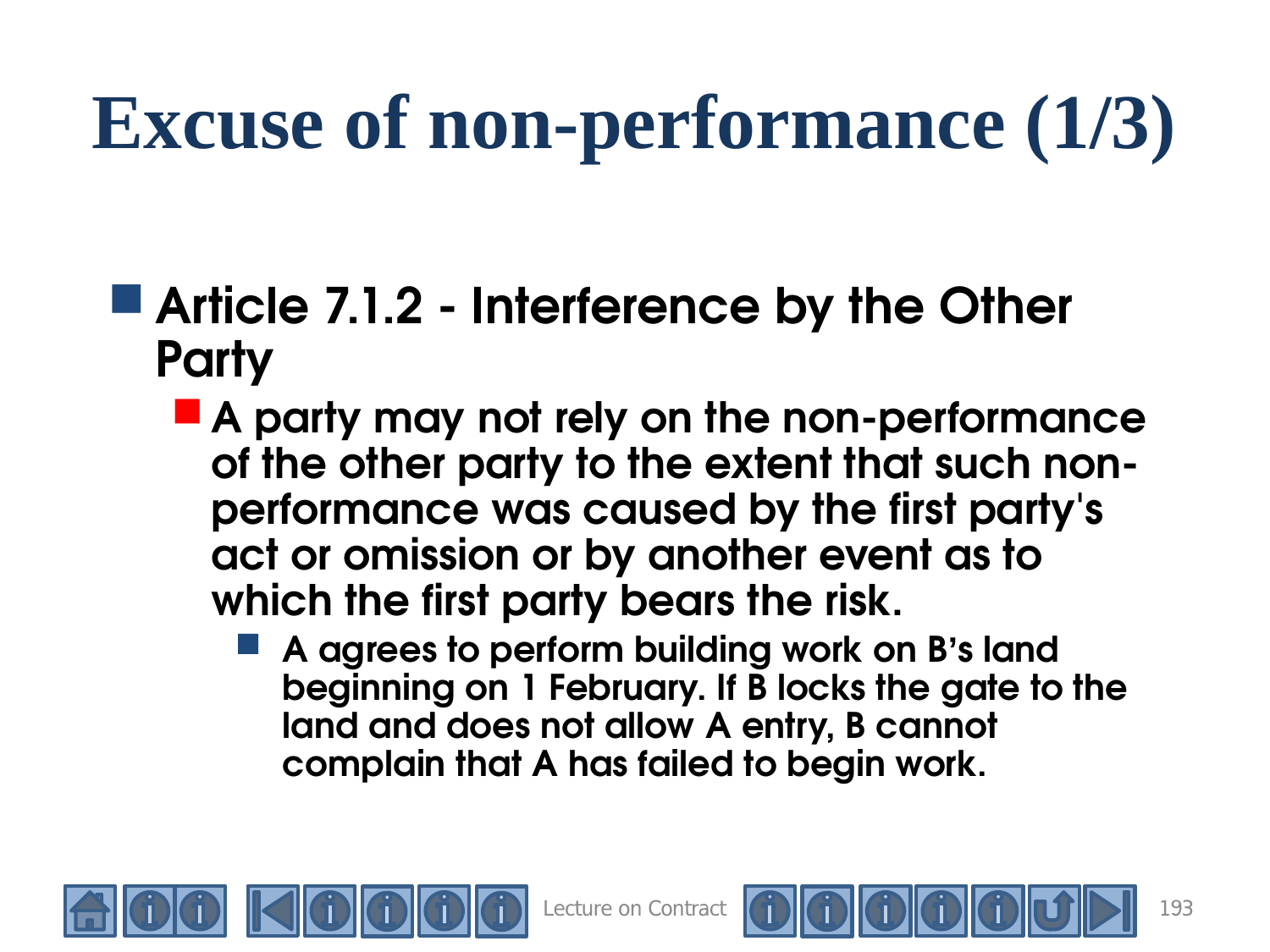

# Excuse of non-performance (1/3)
Article 7.1.2 - Interference by the Other Party
A party may not rely on the non-performance of the other party to the extent that such non-performance was caused by the first party's act or omission or by another event as to which the first party bears the risk.
A agrees to perform building work on B’s land beginning on 1 February. If B locks the gate to the land and does not allow A entry, B cannot complain that A has failed to begin work.
Lecture on Contract
193